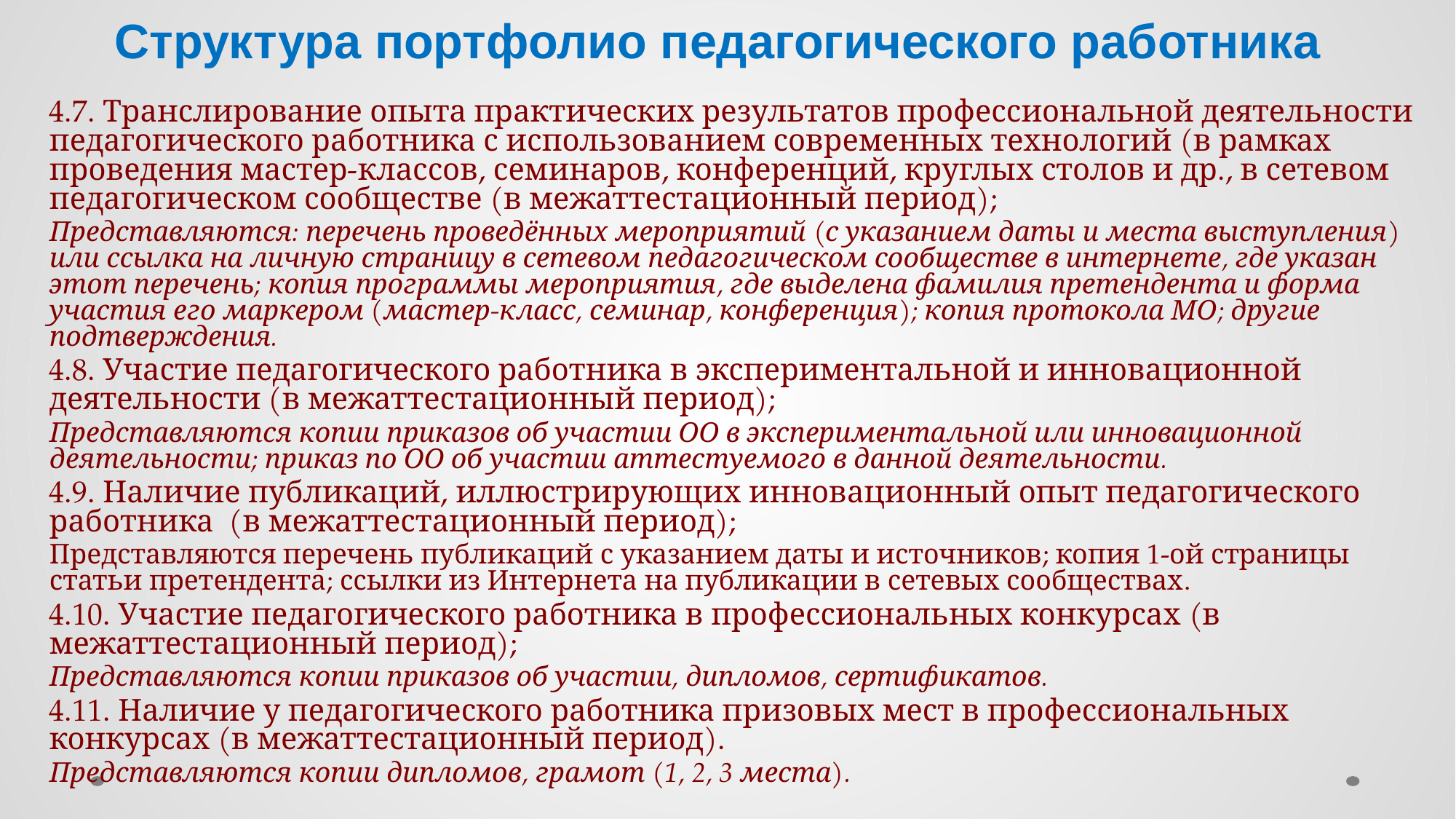

# Структура портфолио педагогического работника
4.7. Транслирование опыта практических результатов профессиональной деятельности педагогического работника с использованием современных технологий (в рамках проведения мастер-классов, семинаров, конференций, круглых столов и др., в сетевом педагогическом сообществе (в межаттестационный период);
Представляются: перечень проведённых мероприятий (с указанием даты и места выступления) или ссылка на личную страницу в сетевом педагогическом сообществе в интернете, где указан этот перечень; копия программы мероприятия, где выделена фамилия претендента и форма участия его маркером (мастер-класс, семинар, конференция); копия протокола МО; другие подтверждения.
4.8. Участие педагогического работника в экспериментальной и инновационной деятельности (в межаттестационный период);
Представляются копии приказов об участии ОО в экспериментальной или инновационной деятельности; приказ по ОО об участии аттестуемого в данной деятельности.
4.9. Наличие публикаций, иллюстрирующих инновационный опыт педагогического работника  (в межаттестационный период);
Представляются перечень публикаций с указанием даты и источников; копия 1-ой страницы статьи претендента; ссылки из Интернета на публикации в сетевых сообществах.
4.10. Участие педагогического работника в профессиональных конкурсах (в межаттестационный период);
Представляются копии приказов об участии, дипломов, сертификатов.
4.11. Наличие у педагогического работника призовых мест в профессиональных конкурсах (в межаттестационный период).
Представляются копии дипломов, грамот (1, 2, 3 места).